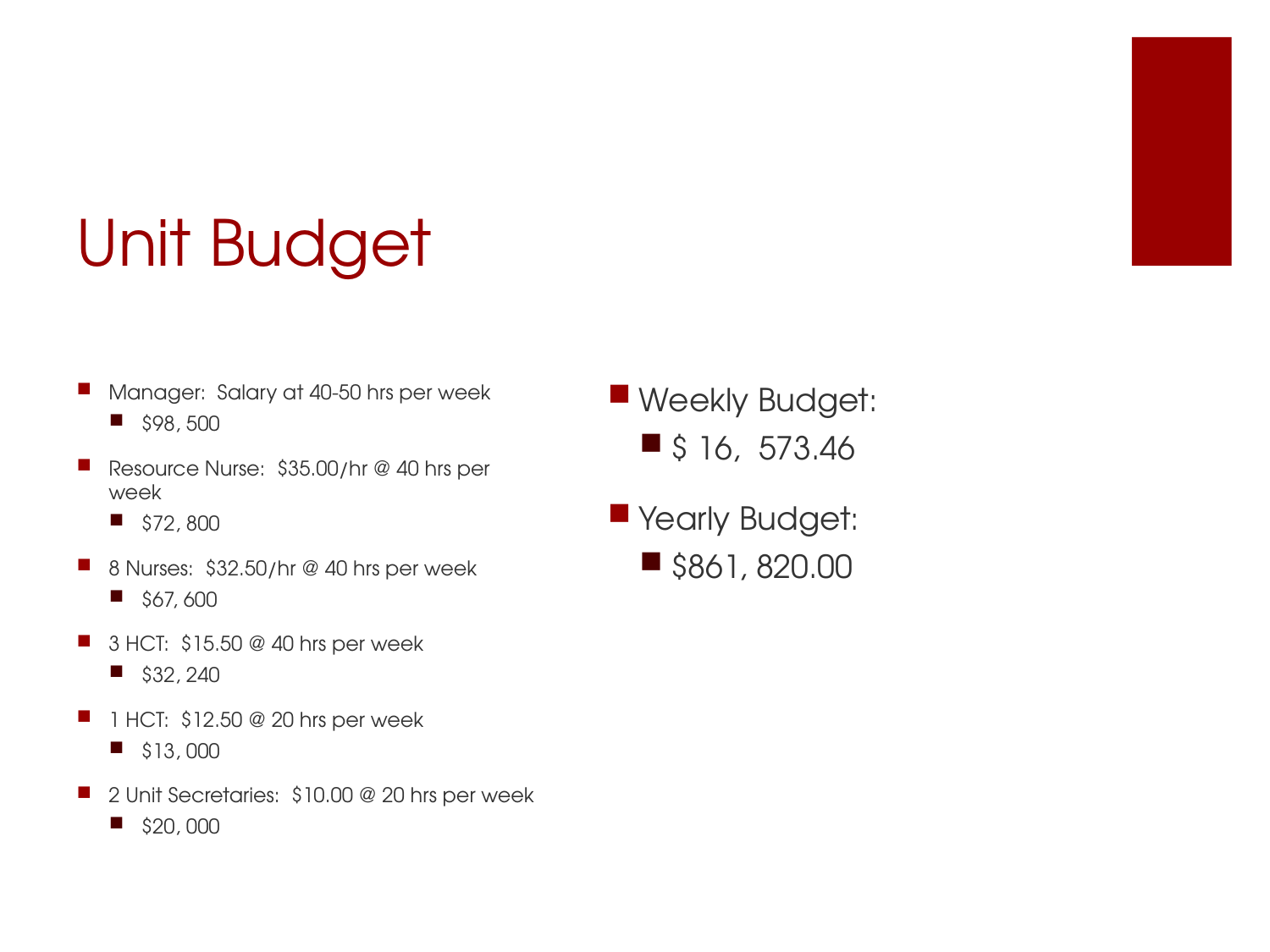

# Unit Budget

Manager:  Salary at 40-50 hrs per week
$98, 500
Resource Nurse:  $35.00/hr @ 40 hrs per week
$72, 800
8 Nurses:  $32.50/hr @ 40 hrs per week
$67, 600
3 HCT:  $15.50 @ 40 hrs per week
$32, 240
1 HCT:  $12.50 @ 20 hrs per week
$13, 000
2 Unit Secretaries:  $10.00 @ 20 hrs per week
$20, 000
Weekly Budget:
$ 16,  573.46
Yearly Budget:
$861, 820.00